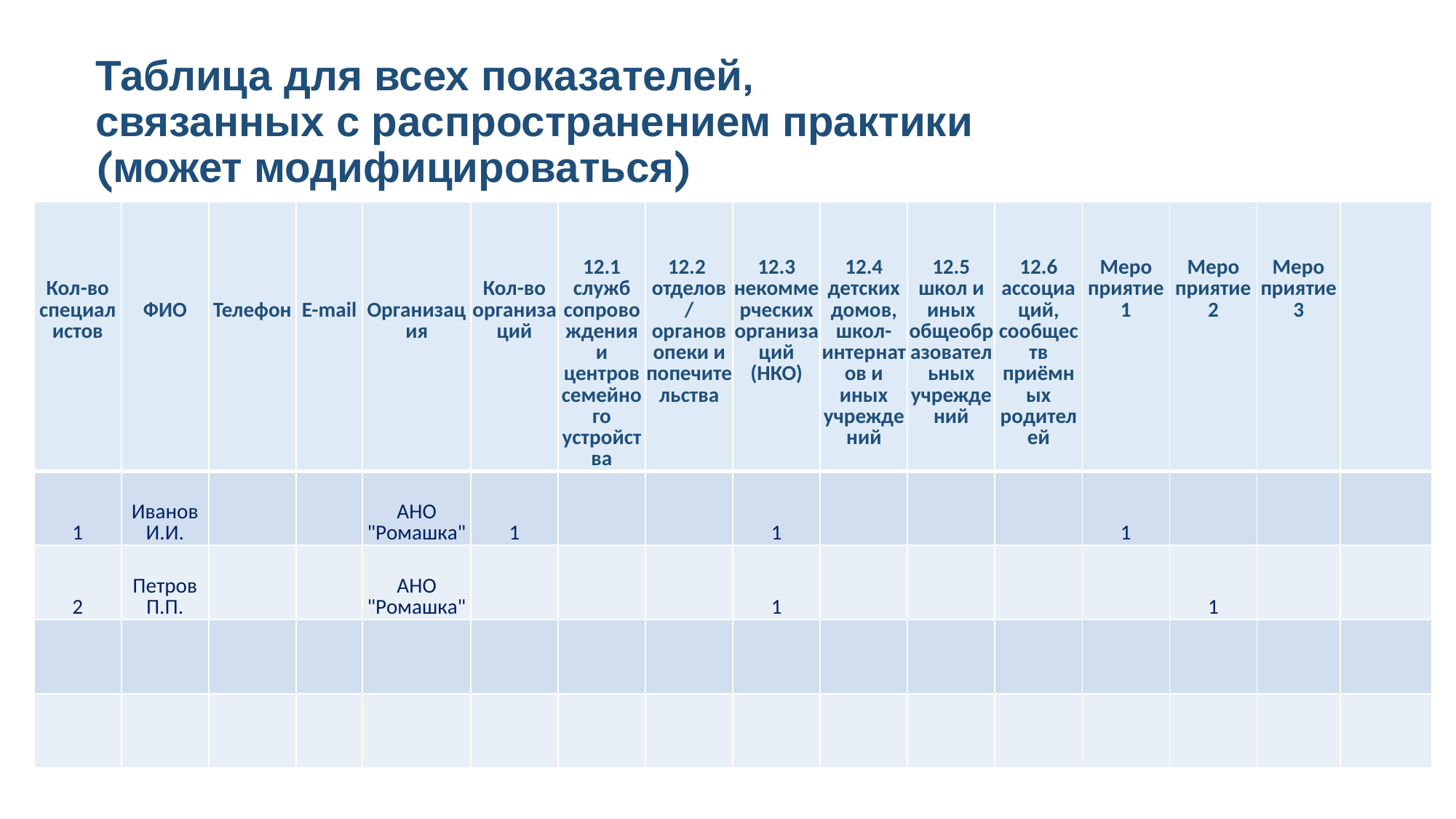

# Таблица для всех показателей, связанных с распространением практики (может модифицироваться)
| Кол-во специалистов | ФИО | Телефон | E-mail | Организация | Кол-во организаций | 12.1 служб сопровождения и центров семейного устройства | 12.2 отделов / органов опеки и попечительства | 12.3 некоммерческих организаций (НКО) | 12.4 детских домов, школ-интернатов и иных учреждений | 12.5 школ и иных общеобразовательных учреждений | 12.6 ассоциаций, сообществ приёмных родителей | Меро приятие 1 | Меро приятие 2 | Меро приятие 3 |  |
| --- | --- | --- | --- | --- | --- | --- | --- | --- | --- | --- | --- | --- | --- | --- | --- |
| 1 | Иванов И.И. |  |  | АНО "Ромашка" | 1 |  |  | 1 |  |  |  | 1 |  |  |  |
| 2 | Петров П.П. |  |  | АНО "Ромашка" |  |  |  | 1 |  |  |  |  | 1 |  |  |
|  |  |  |  |  |  |  |  |  |  |  |  |  |  |  |  |
|  |  |  |  |  |  |  |  |  |  |  |  |  |  |  |  |